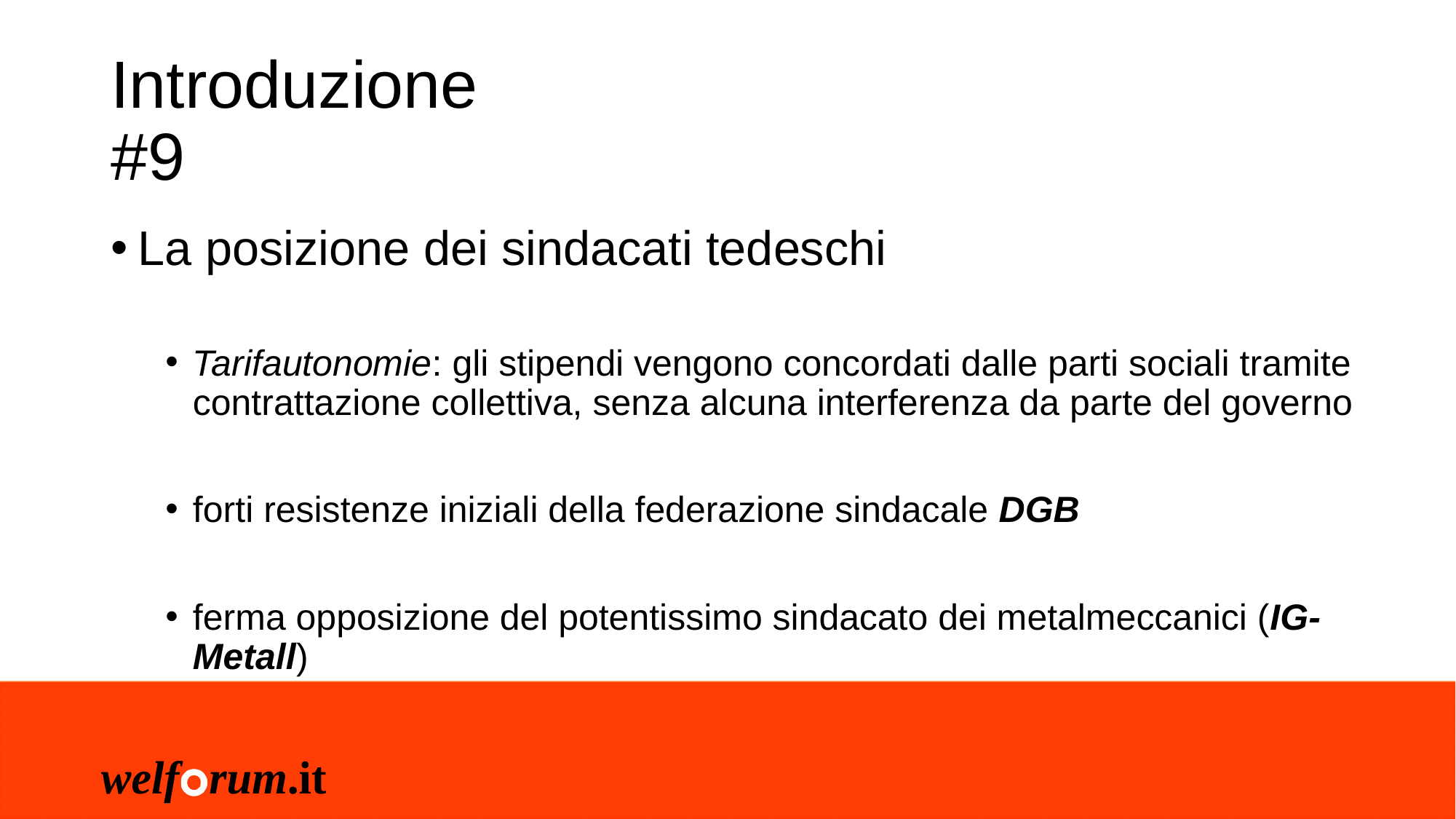

# Introduzione #9
La posizione dei sindacati tedeschi

Tarifautonomie: gli stipendi vengono concordati dalle parti sociali tramite contrattazione collettiva, senza alcuna interferenza da parte del governo

forti resistenze iniziali della federazione sindacale DGB

ferma opposizione del potentissimo sindacato dei metalmeccanici (IG-Metall)